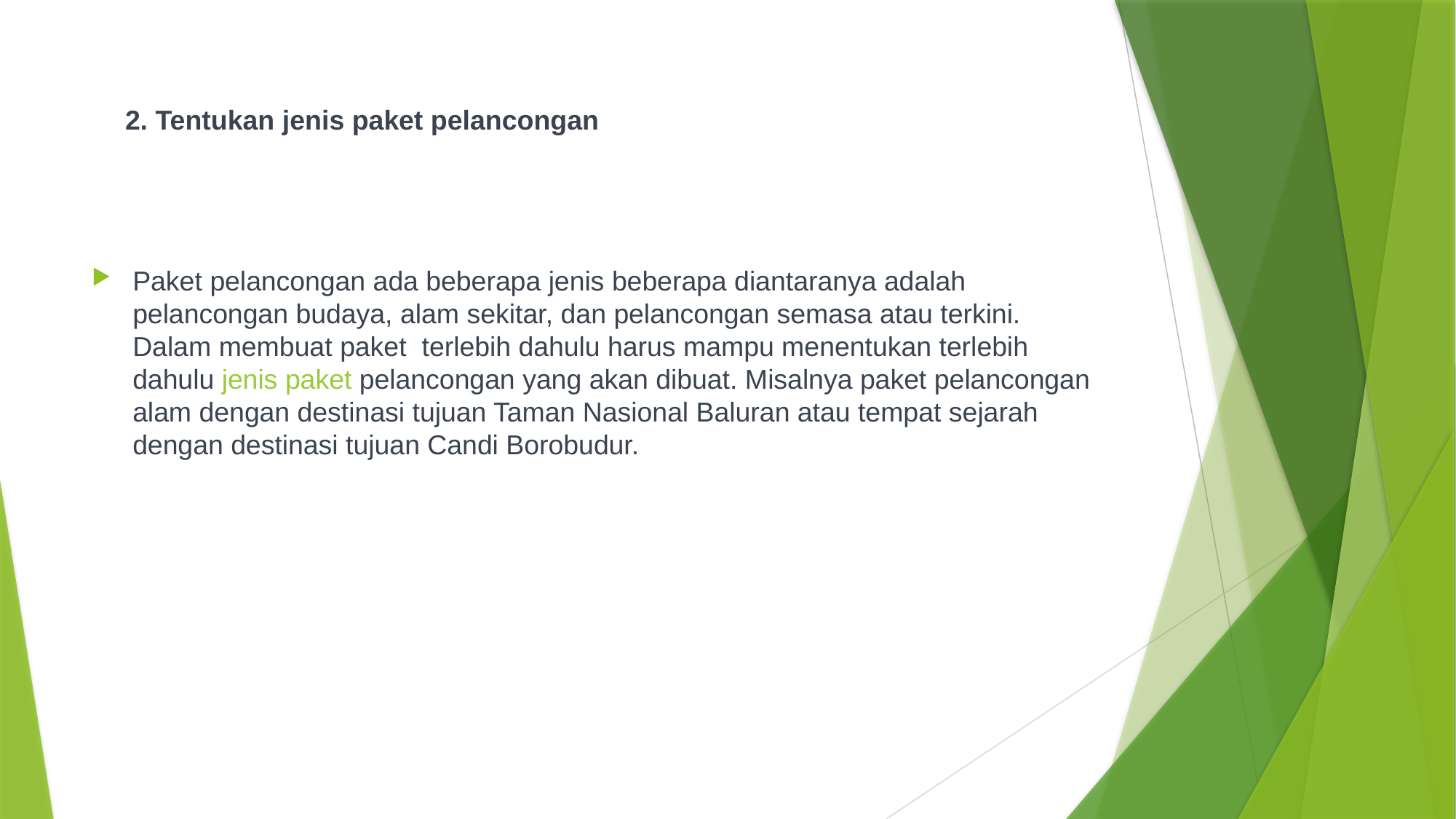

# 2. Tentukan jenis paket pelancongan
Paket pelancongan ada beberapa jenis beberapa diantaranya adalah pelancongan budaya, alam sekitar, dan pelancongan semasa atau terkini. Dalam membuat paket  terlebih dahulu harus mampu menentukan terlebih dahulu jenis paket pelancongan yang akan dibuat. Misalnya paket pelancongan alam dengan destinasi tujuan Taman Nasional Baluran atau tempat sejarah dengan destinasi tujuan Candi Borobudur.